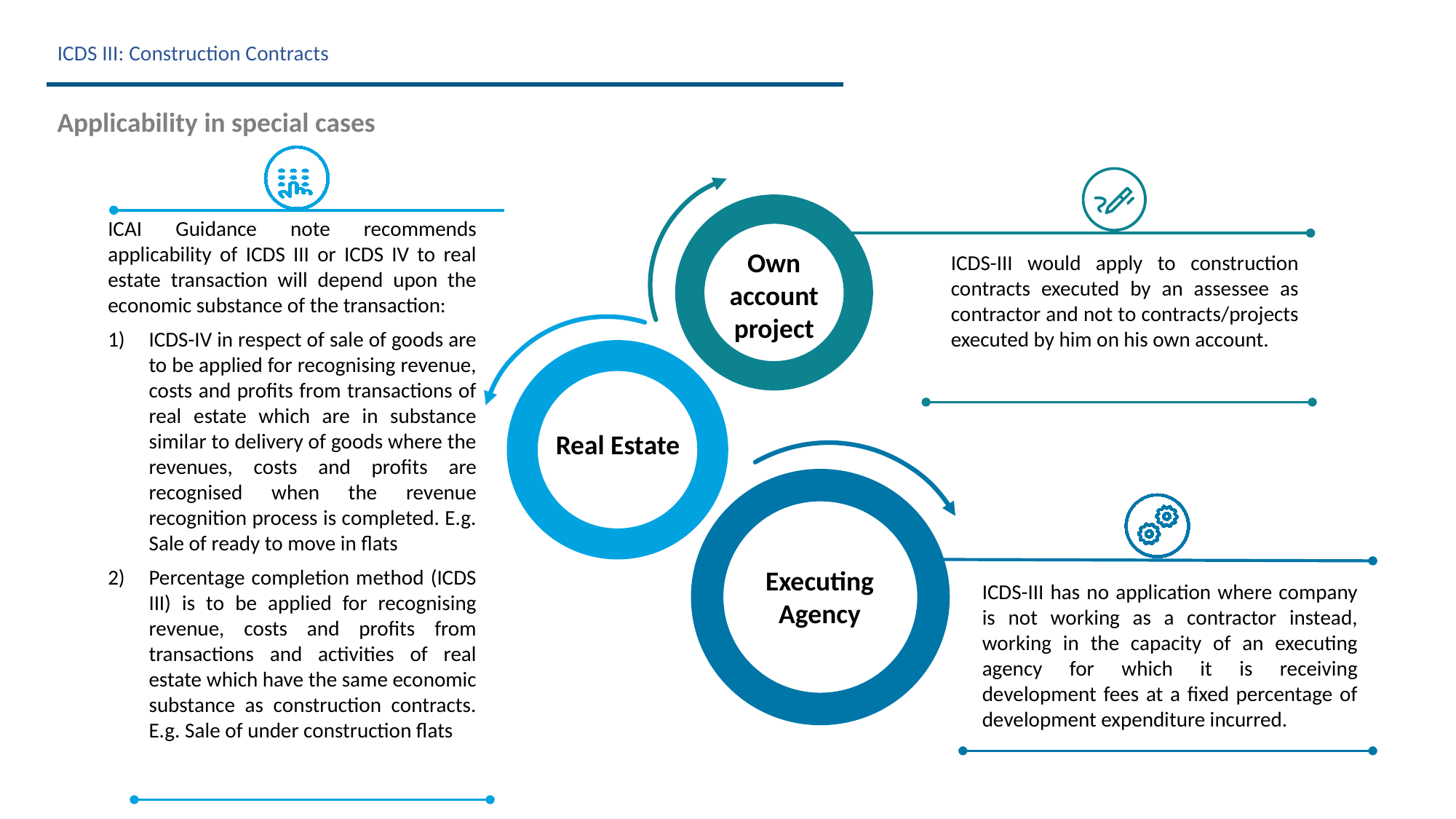

# ICDS III: Construction Contracts
Applicability in special cases

Own account project

Real Estate

Executing Agency
ICAI Guidance note recommends applicability of ICDS III or ICDS IV to real estate transaction will depend upon the economic substance of the transaction:
ICDS-IV in respect of sale of goods are to be applied for recognising revenue, costs and profits from transactions of real estate which are in substance similar to delivery of goods where the revenues, costs and profits are recognised when the revenue recognition process is completed. E.g. Sale of ready to move in flats
Percentage completion method (ICDS III) is to be applied for recognising revenue, costs and profits from transactions and activities of real estate which have the same economic substance as construction contracts. E.g. Sale of under construction flats
ICDS-III would apply to construction contracts executed by an assessee as contractor and not to contracts/projects executed by him on his own account.

ICDS-III has no application where company is not working as a contractor instead, working in the capacity of an executing agency for which it is receiving development fees at a fixed percentage of development expenditure incurred.